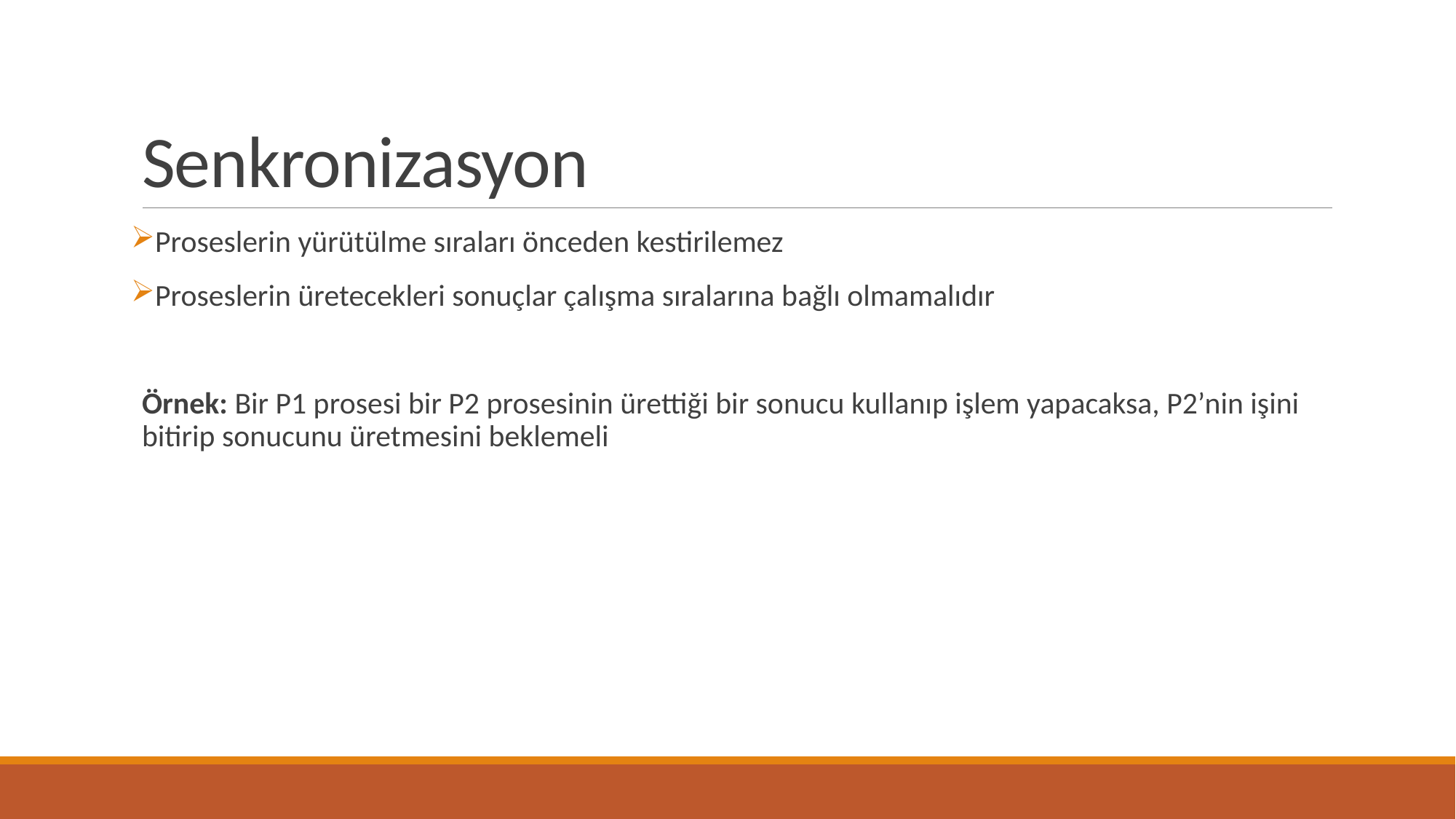

# Senkronizasyon
Proseslerin yürütülme sıraları önceden kestirilemez
Proseslerin üretecekleri sonuçlar çalışma sıralarına bağlı olmamalıdır

Örnek: Bir P1 prosesi bir P2 prosesinin ürettiği bir sonucu kullanıp işlem yapacaksa, P2’nin işini bitirip sonucunu üretmesini beklemeli